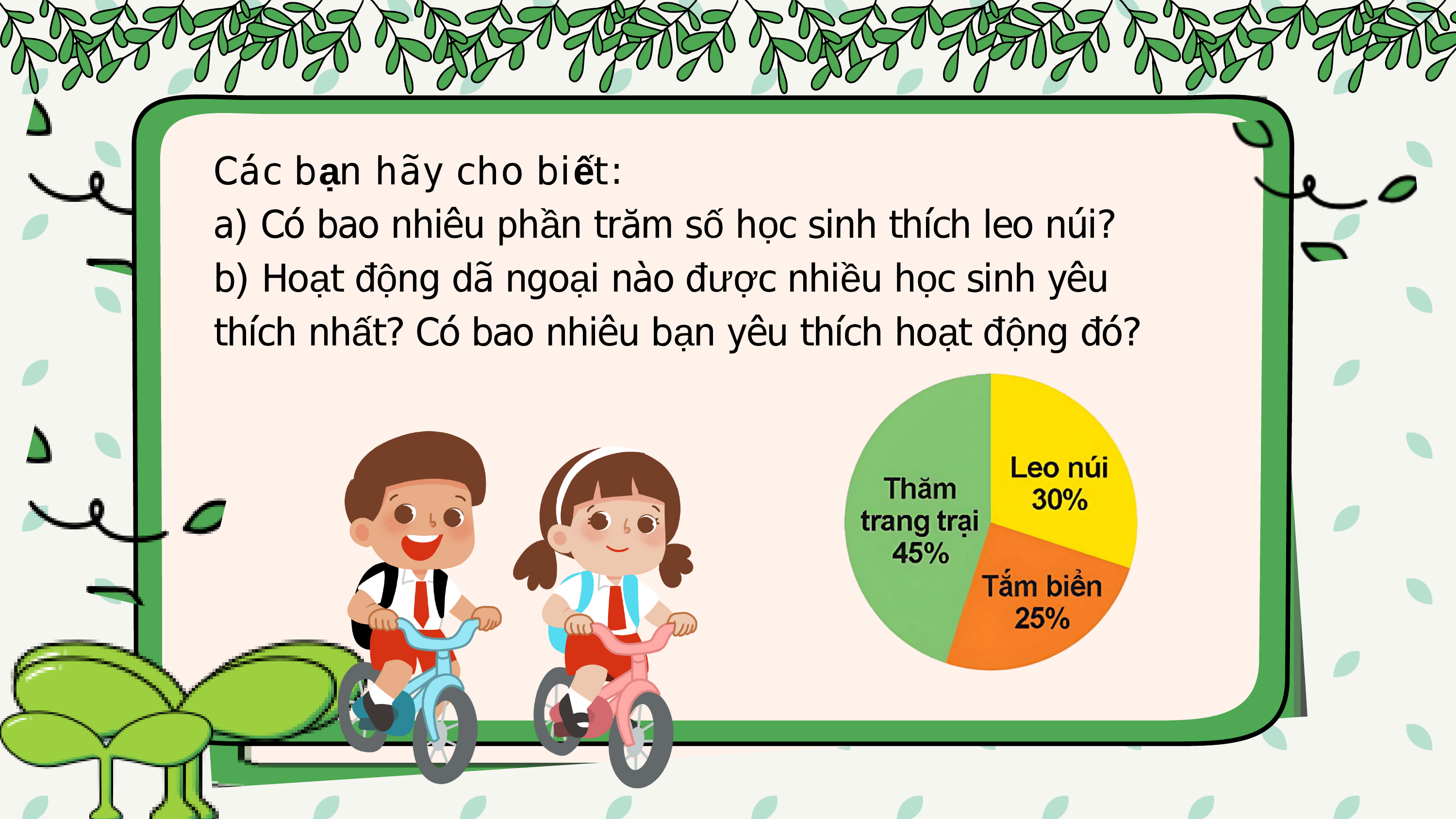

Các bạn hãy cho biết:
a) Có bao nhiêu phần trăm số học sinh thích leo núi?
b) Hoạt động dã ngoại nào được nhiều học sinh yêu thích nhất? Có bao nhiêu bạn yêu thích hoạt động đó?

Biểu đồ
HÌNH
TRÒN

UẠT